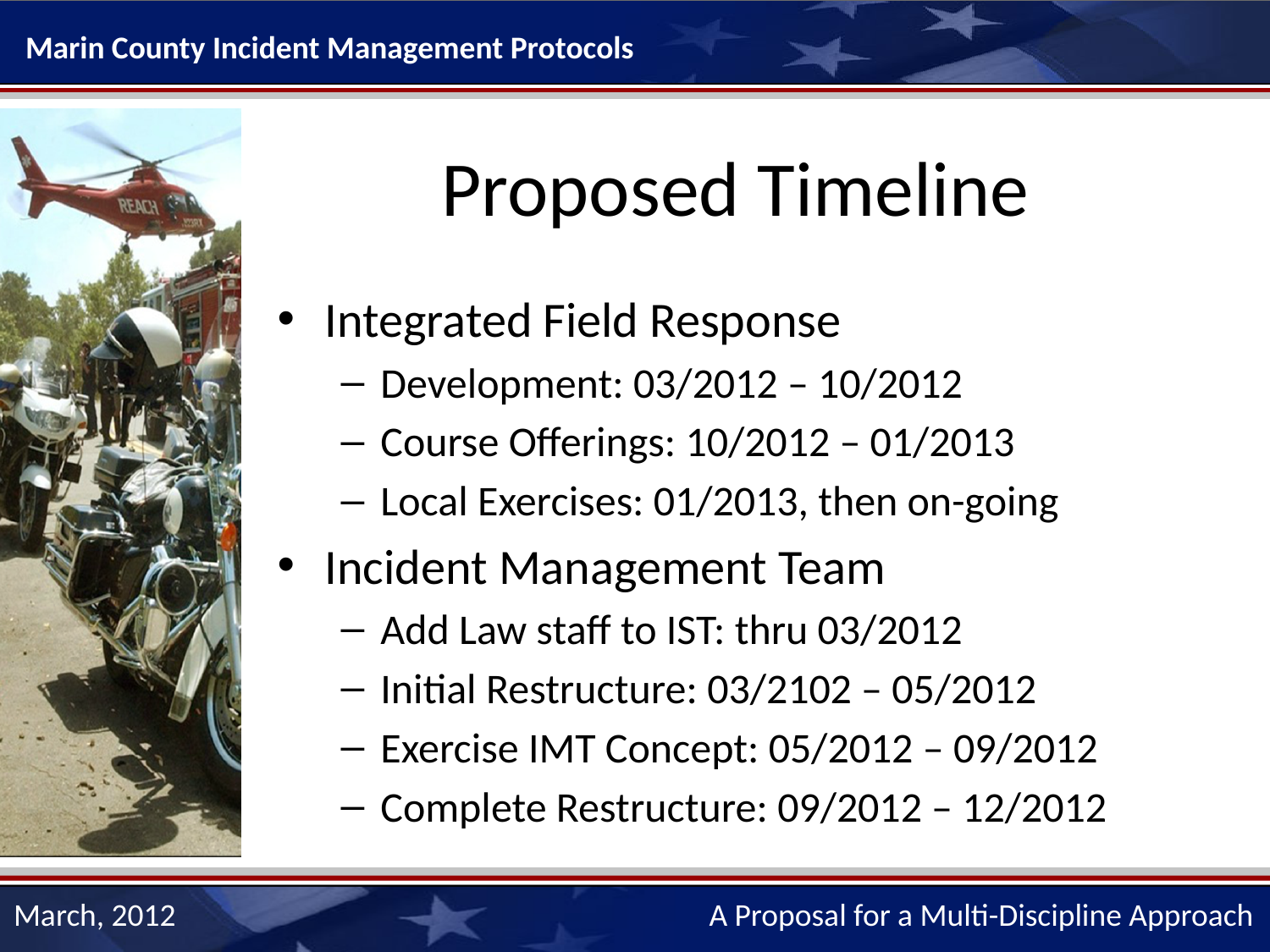

# Proposed Timeline
Integrated Field Response
Development: 03/2012 – 10/2012
Course Offerings: 10/2012 – 01/2013
Local Exercises: 01/2013, then on-going
Incident Management Team
Add Law staff to IST: thru 03/2012
Initial Restructure: 03/2102 – 05/2012
Exercise IMT Concept: 05/2012 – 09/2012
Complete Restructure: 09/2012 – 12/2012